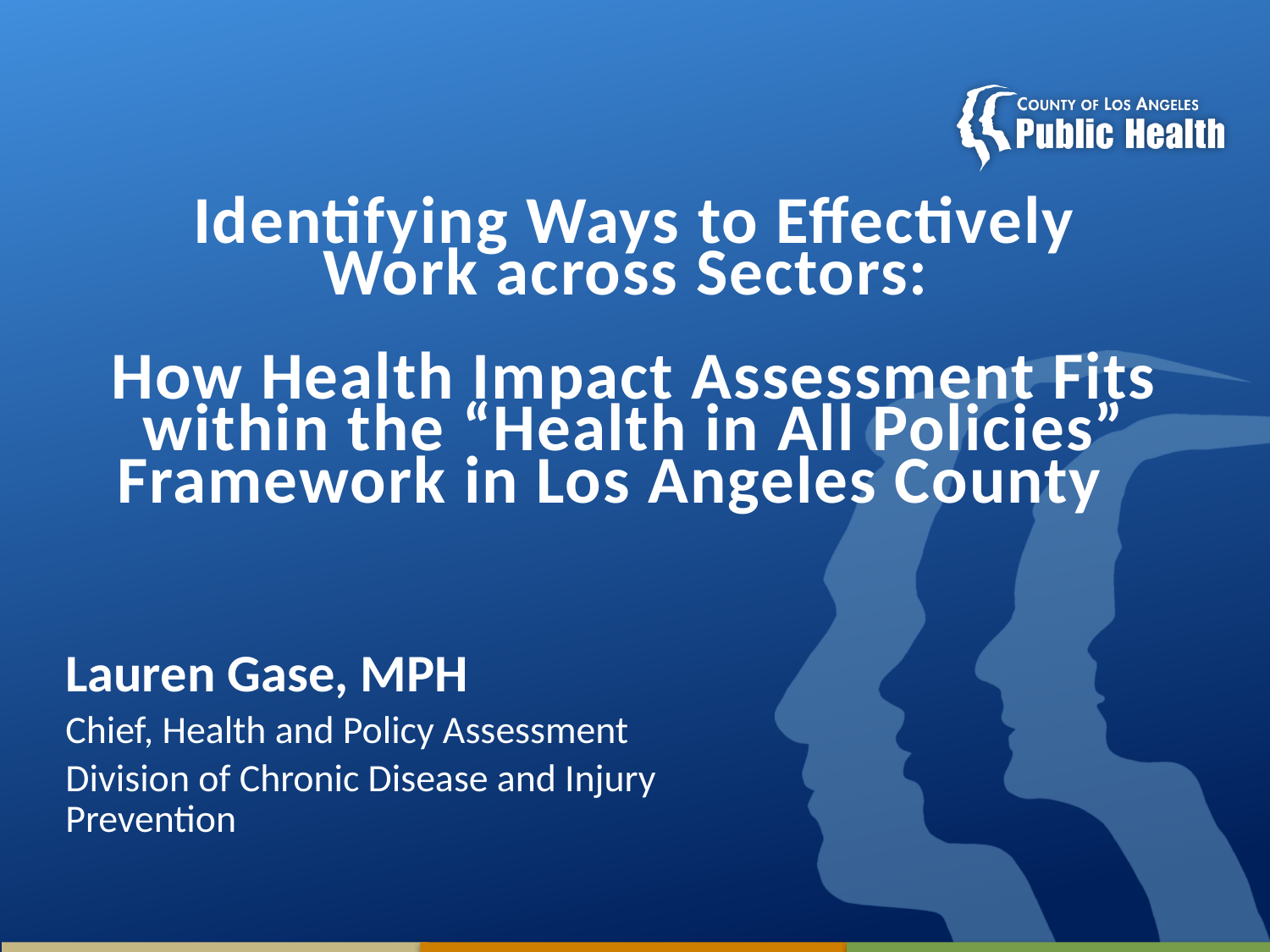

# Identifying Ways to Effectively Work across Sectors: How Health Impact Assessment Fits within the “Health in All Policies” Framework in Los Angeles County
Lauren Gase, MPH
Chief, Health and Policy Assessment
Division of Chronic Disease and Injury Prevention